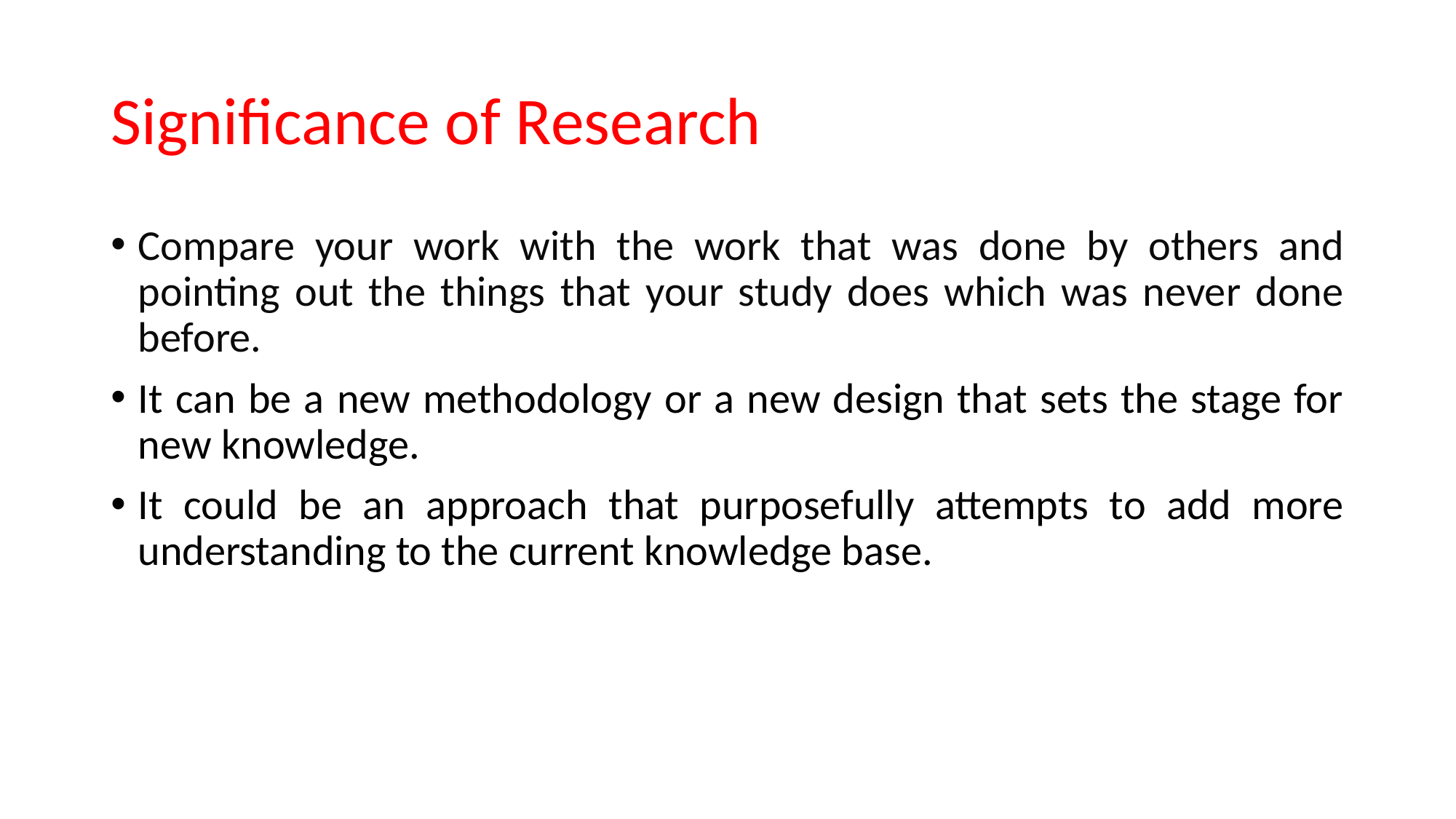

# Significance of Research
Compare your work with the work that was done by others and pointing out the things that your study does which was never done before.
It can be a new methodology or a new design that sets the stage for new knowledge.
It could be an approach that purposefully attempts to add more understanding to the current knowledge base.